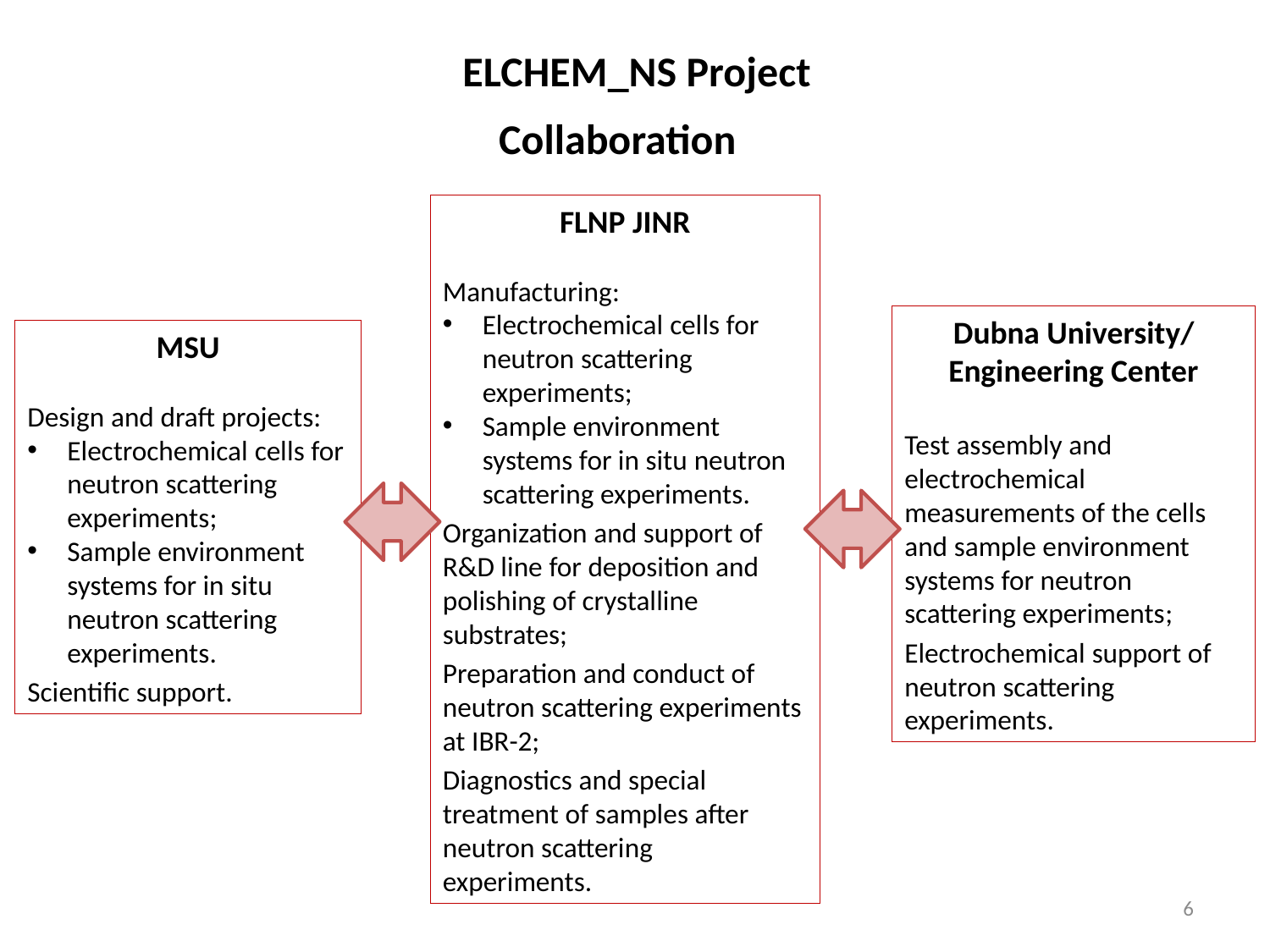

ELCHEM_NS Project
Collaboration
FLNP JINR

Manufacturing:
Electrochemical cells for neutron scattering experiments;
Sample environment systems for in situ neutron scattering experiments.
Organization and support of R&D line for deposition and polishing of crystalline substrates;
Preparation and conduct of neutron scattering experiments at IBR-2;
Diagnostics and special treatment of samples after neutron scattering experiments.
Dubna University/
Engineering Center

Test assembly and electrochemical measurements of the cells and sample environment systems for neutron scattering experiments;
Electrochemical support of neutron scattering experiments.
MSU

Design and draft projects:
Electrochemical cells for neutron scattering experiments;
Sample environment systems for in situ neutron scattering experiments.
Scientific support.

6